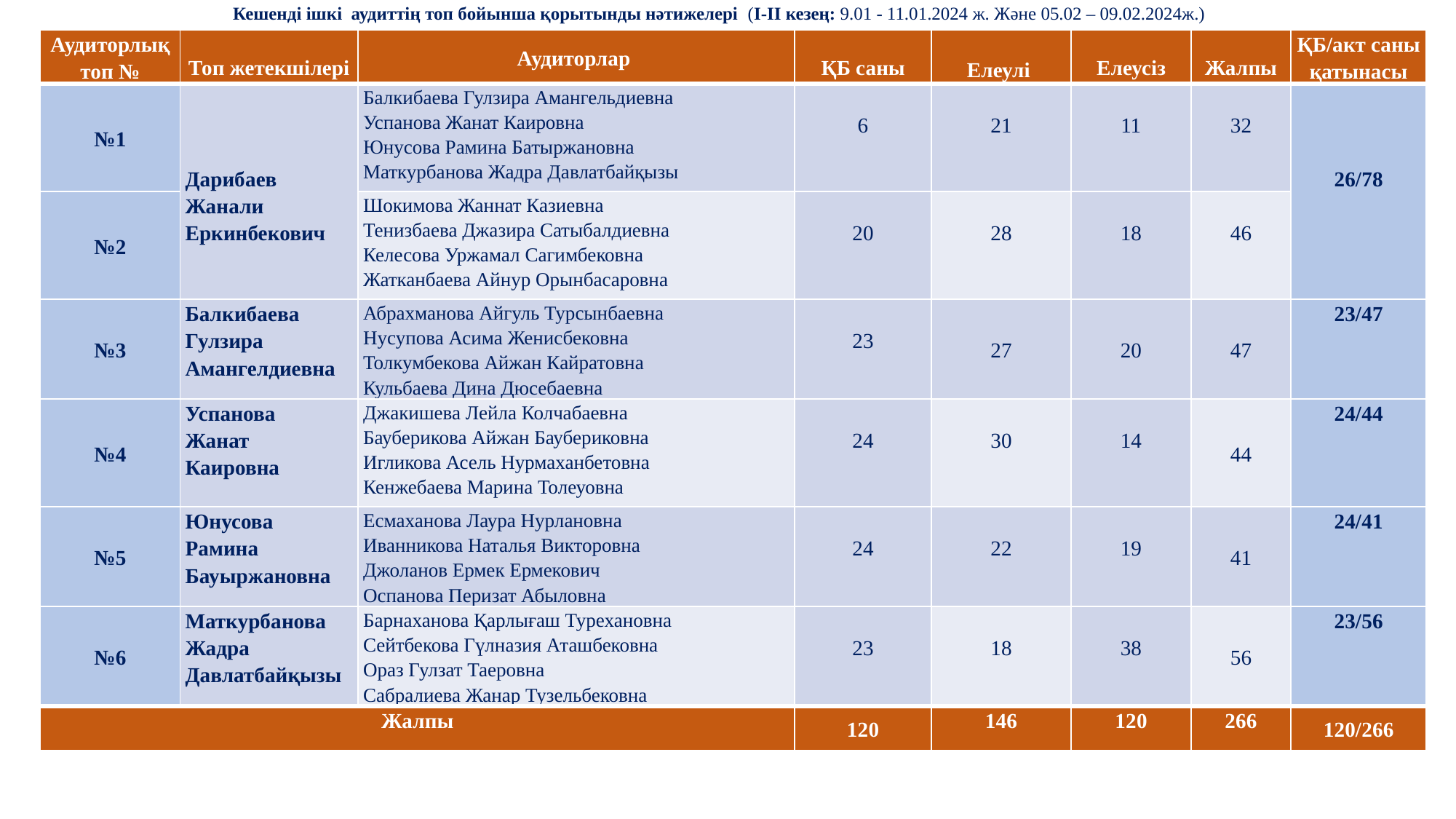

Кешенді ішкі  аудиттің топ бойынша қорытынды нәтижелері  (I-II кезең: 9.01 - 11.01.2024 ж. Және 05.02 – 09.02.2024ж.)
| Аудиторлық топ № | Топ жетекшілері | Аудиторлар | ҚБ саны | Елеулі | Елеусіз | Жалпы | ҚБ/акт саны қатынасы |
| --- | --- | --- | --- | --- | --- | --- | --- |
| №1 | Дарибаев Жанали Еркинбекович | Балкибаева Гулзира Амангельдиевна Успанова Жанат Каировна Юнусова Рамина Батыржановна Маткурбанова Жадра Давлатбайқызы | 6 | 21 | 11 | 32 | 26/78 |
| №2 |  | Шокимова Жаннат Казиевна Тенизбаева Джазира Сатыбалдиевна Келесова Уржамал Сагимбековна Жатканбаева Айнур Орынбасаровна | 20 | 28 | 18 | 46 |  |
| №3 | Балкибаева Гулзира Амангелдиевна | Абрахманова Айгуль Турсынбаевна Нусупова Асима Женисбековна Толкумбекова Айжан Кайратовна Кульбаева Дина Дюсебаевна | 23 | 27 | 20 | 47 | 23/47 |
| №4 | Успанова Жанат Каировна | Джакишева Лейла Колчабаевна Бауберикова Айжан Баубериковна Игликова Асель Нурмаханбетовна Кенжебаева Марина Толеуовна | 24 | 30 | 14 | 44 | 24/44 |
| №5 | Юнусова Рамина Бауыржановна | Есмаханова Лаура Нурлановна Иванникова Наталья Викторовна Джоланов Ермек Ермекович Оспанова Перизат Абыловна | 24 | 22 | 19 | 41 | 24/41 |
| №6 | Маткурбанова Жадра Давлатбайқызы | Барнаханова Қарлығаш Турехановна Сейтбекова Гүлназия Аташбековна Ораз Гулзат Таеровна Сабралиева Жанар Тузельбековна | 23 | 18 | 38 | 56 | 23/56 |
| Жалпы |  |  | 120 | 146 | 120 | 266 | 120/266 |